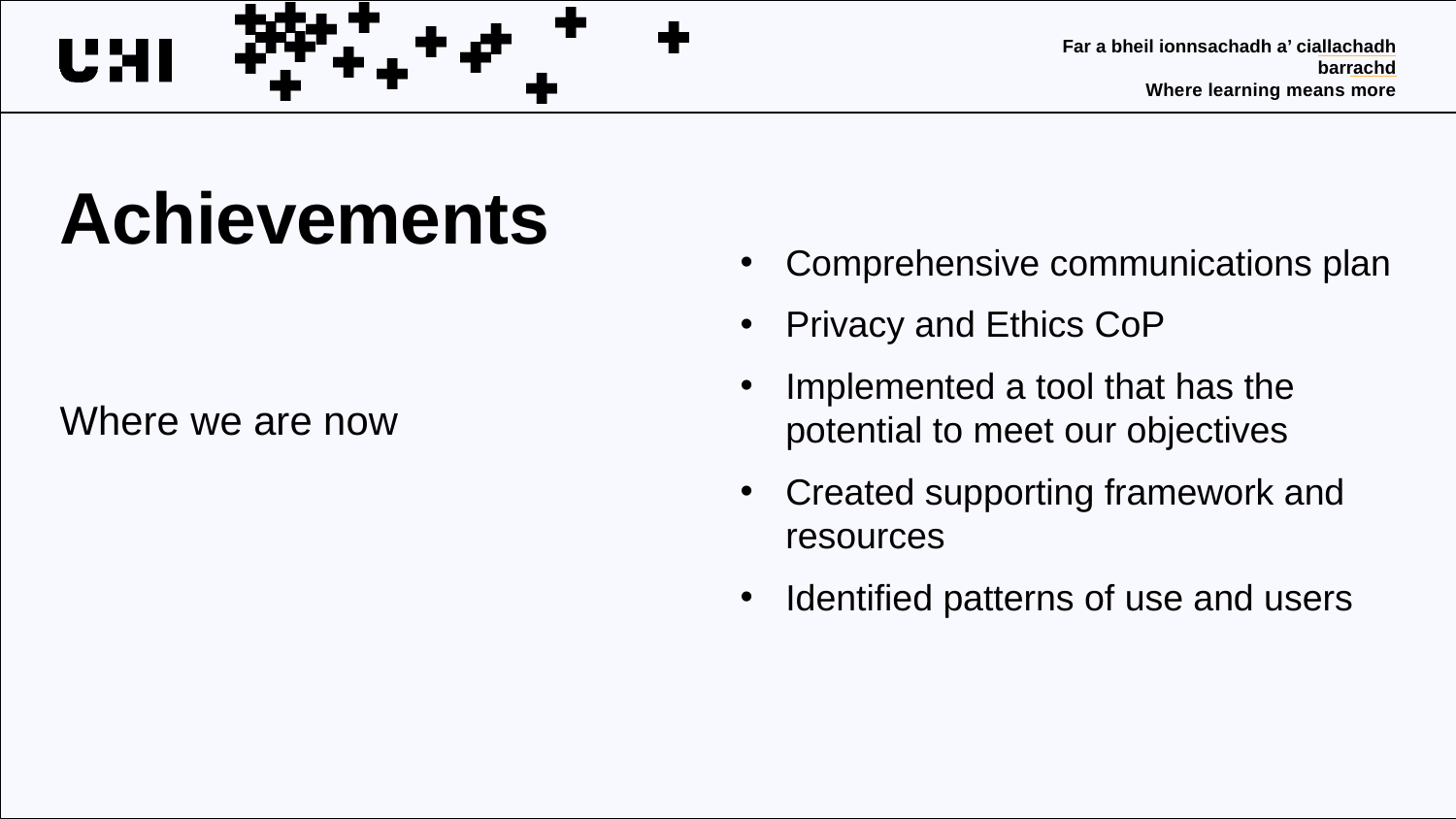

# Achievements
Comprehensive communications plan
Privacy and Ethics CoP
Implemented a tool that has the potential to meet our objectives
Created supporting framework and resources
Identified patterns of use and users
Where we are now